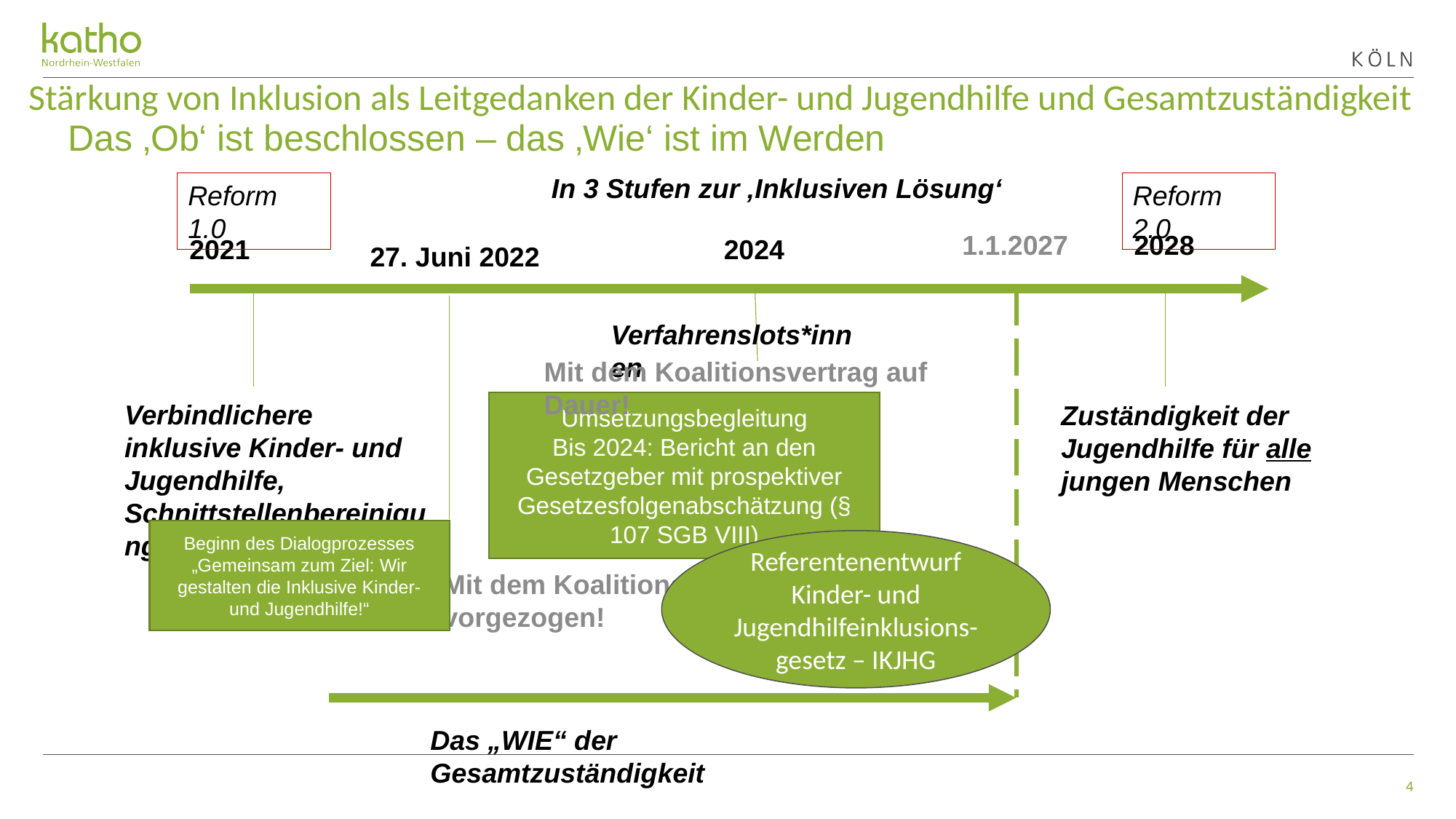

Stärkung von Inklusion als Leitgedanken der Kinder- und Jugendhilfe und Gesamtzuständigkeit
# Das ‚Ob‘ ist beschlossen – das ‚Wie‘ ist im Werden
In 3 Stufen zur ‚Inklusiven Lösung‘
Reform 1.0
Reform 2.0
1.1.2027
2028
2021
2024
Verfahrenslots*innen
Mit dem Koalitionsvertrag auf Dauer!
Verbindlichere inklusive Kinder- und Jugendhilfe, Schnittstellenbereinigung
Umsetzungsbegleitung
Bis 2024: Bericht an den Gesetzgeber mit prospektiver Gesetzesfolgenabschätzung (§ 107 SGB VIII)
Zuständigkeit der Jugendhilfe für alle jungen Menschen
Mit dem Koalitionsvertrag auf 2025 vorgezogen!
Das „WIE“ der Gesamtzuständigkeit
27. Juni 2022
Beginn des Dialogprozesses „Gemeinsam zum Ziel: Wir gestalten die Inklusive Kinder- und Jugendhilfe!“
Referentenentwurf
Kinder- und Jugendhilfeinklusions-gesetz – IKJHG

4